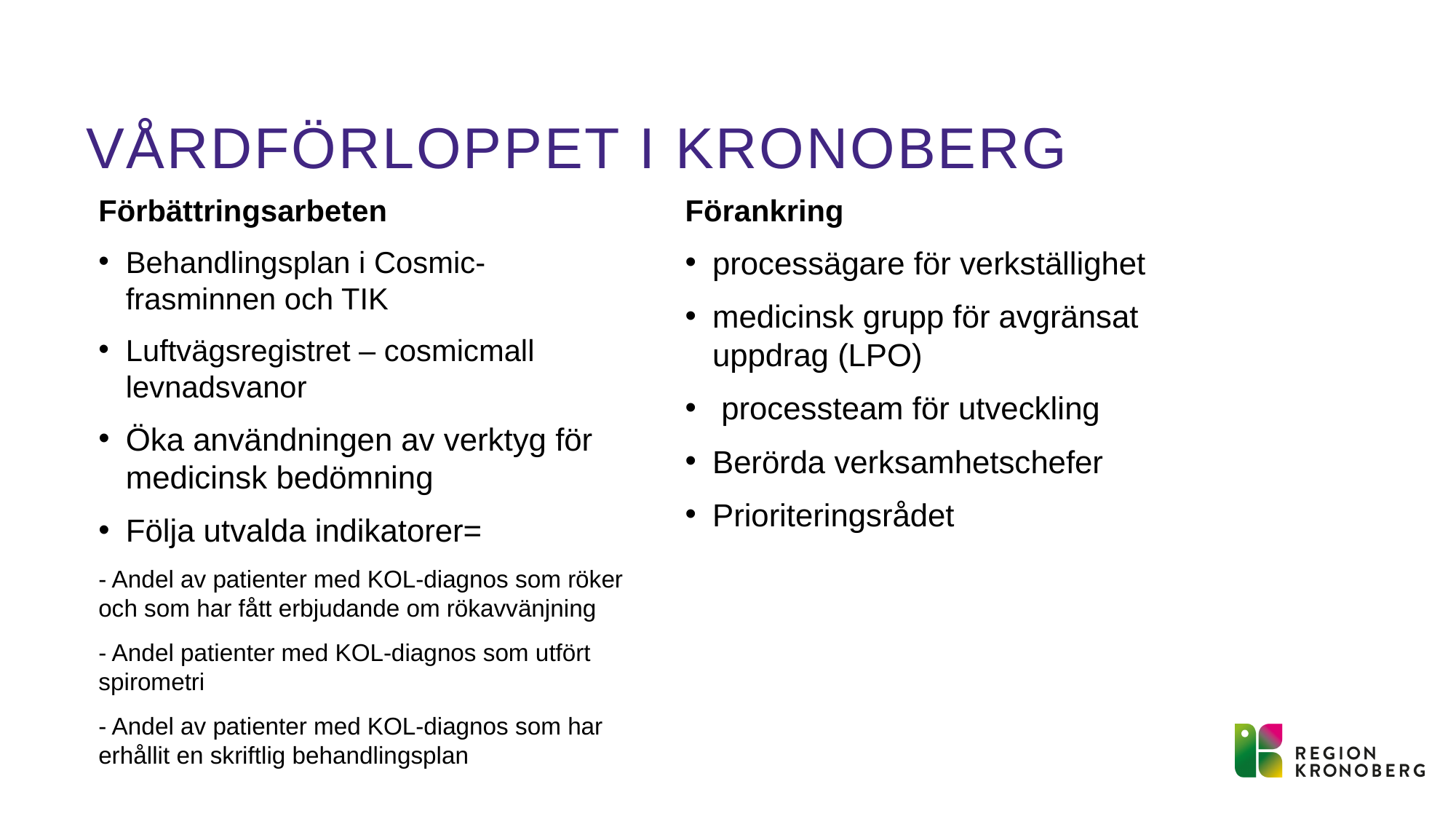

# Vårdförloppet i kronoberg
Förbättringsarbeten
Behandlingsplan i Cosmic-frasminnen och TIK
Luftvägsregistret – cosmicmall levnadsvanor
Öka användningen av verktyg för medicinsk bedömning
Följa utvalda indikatorer=
- Andel av patienter med KOL-diagnos som röker och som har fått erbjudande om rökavvänjning
- Andel patienter med KOL-diagnos som utfört spirometri
- Andel av patienter med KOL-diagnos som har erhållit en skriftlig behandlingsplan

Förankring
processägare för verkställighet
medicinsk grupp för avgränsat uppdrag (LPO)
 processteam för utveckling
Berörda verksamhetschefer
Prioriteringsrådet